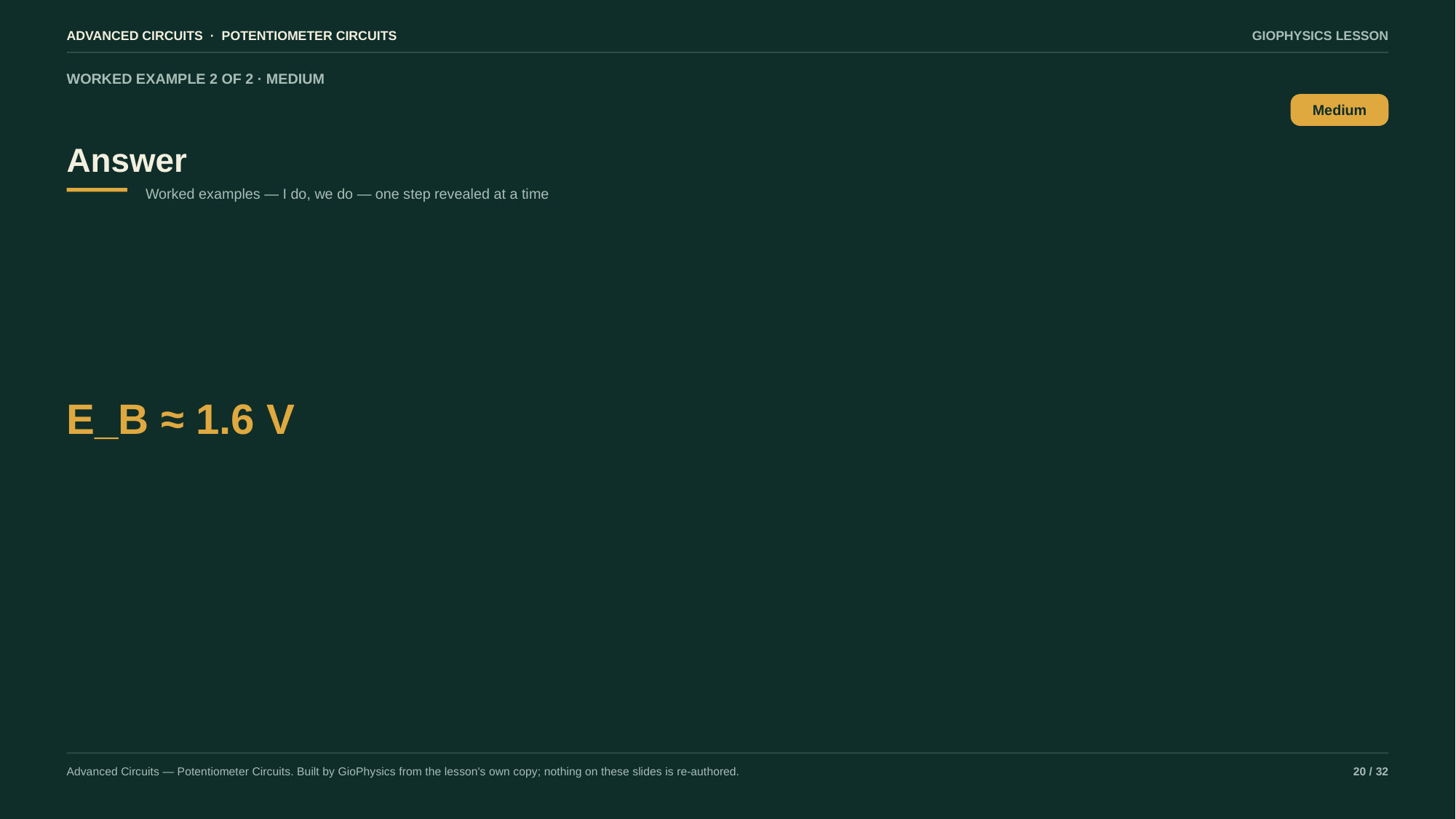

ADVANCED CIRCUITS  ·  POTENTIOMETER CIRCUITS
GIOPHYSICS LESSON

WORKED EXAMPLE 2 OF 2 · MEDIUM
Answer

Medium
Worked examples — I do, we do — one step revealed at a time

E_B ≈ 1.6 V

Advanced Circuits — Potentiometer Circuits. Built by GioPhysics from the lesson's own copy; nothing on these slides is re-authored.
20 / 32